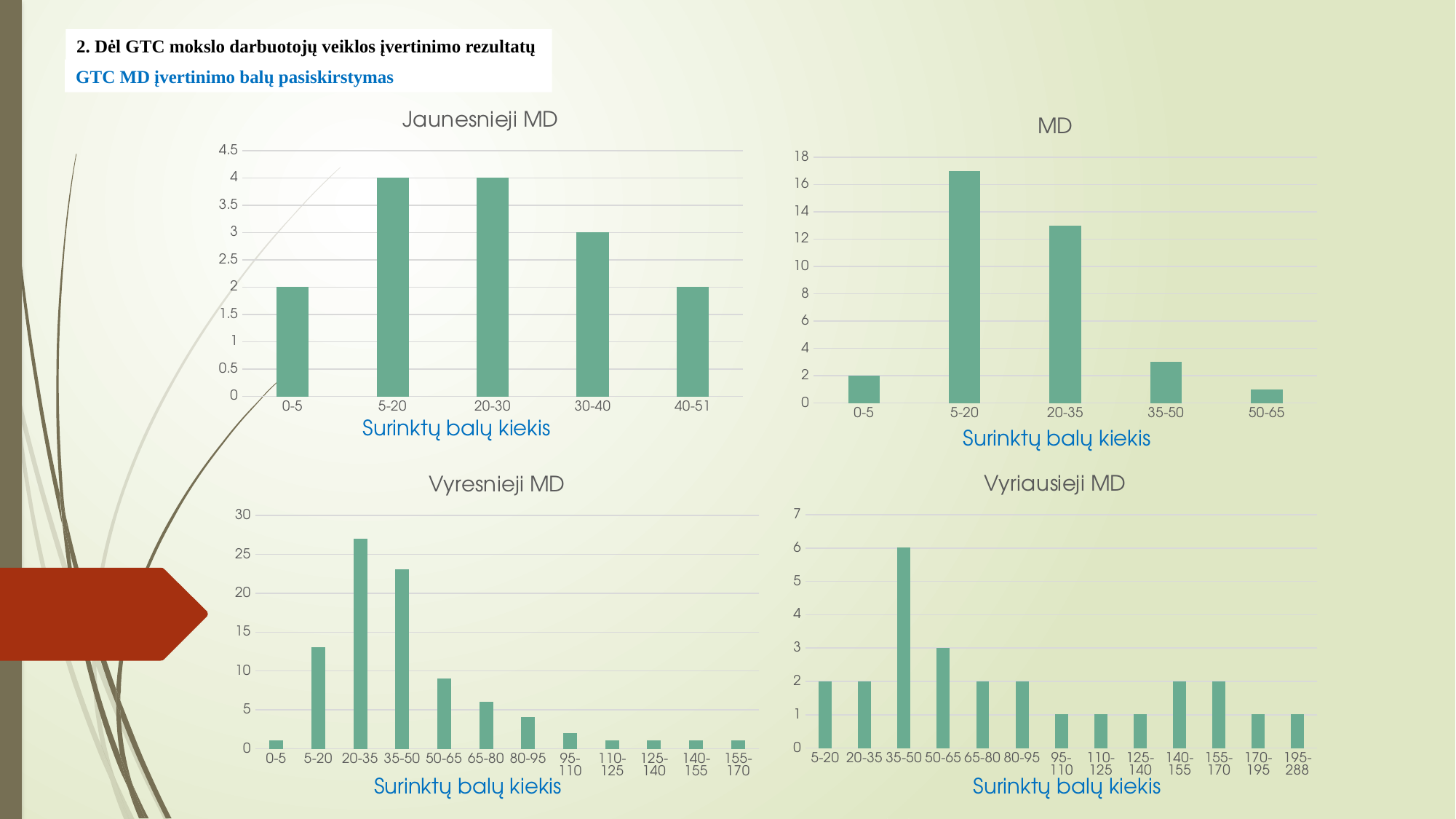

2. Dėl GTC mokslo darbuotojų veiklos įvertinimo rezultatų
GTC MD įvertinimo balų pasiskirstymas

### Chart: Jaunesnieji MD

| Category |  |
|---|---|
| 0-5 | 2.0 |
| 5-20 | 4.0 |
| 20-30 | 4.0 |
| 30-40 | 3.0 |
| 40-51 | 2.0 |

### Chart: MD

| Category |  |
|---|---|
| 0-5 | 2.0 |
| 5-20 | 17.0 |
| 20-35 | 13.0 |
| 35-50 | 3.0 |
| 50-65 | 1.0 |
Surinktų balų kiekis
Surinktų balų kiekis

### Chart: Vyriausieji MD

| Category |  |
|---|---|
| 5-20 | 2.0 |
| 20-35 | 2.0 |
| 35-50 | 6.0 |
| 50-65 | 3.0 |
| 65-80 | 2.0 |
| 80-95 | 2.0 |
| 95-110 | 1.0 |
| 110-125 | 1.0 |
| 125-140 | 1.0 |
| 140-155 | 2.0 |
| 155-170 | 2.0 |
| 170-195 | 1.0 |
| 195-288 | 1.0 |

### Chart: Vyresnieji MD

| Category |  |
|---|---|
| 0-5 | 1.0 |
| 5-20 | 13.0 |
| 20-35 | 27.0 |
| 35-50 | 23.0 |
| 50-65 | 9.0 |
| 65-80 | 6.0 |
| 80-95 | 4.0 |
| 95-110 | 2.0 |
| 110-125 | 1.0 |
| 125-140 | 1.0 |
| 140-155 | 1.0 |
| 155-170 | 1.0 |
#

Surinktų balų kiekis
Surinktų balų kiekis